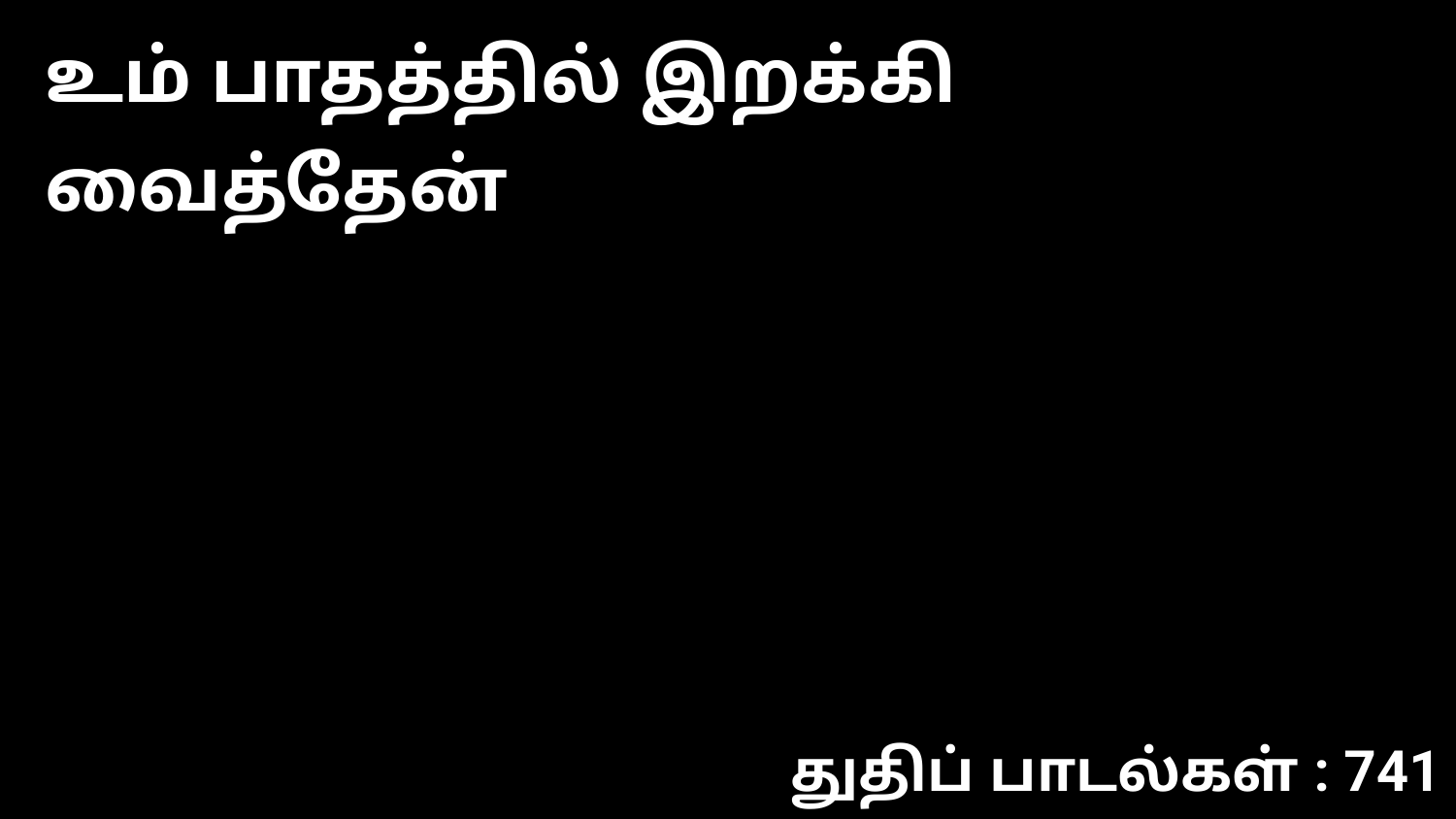

உம் பாதத்தில் இறக்கி வைத்தேன்
துதிப் பாடல்கள் : 741